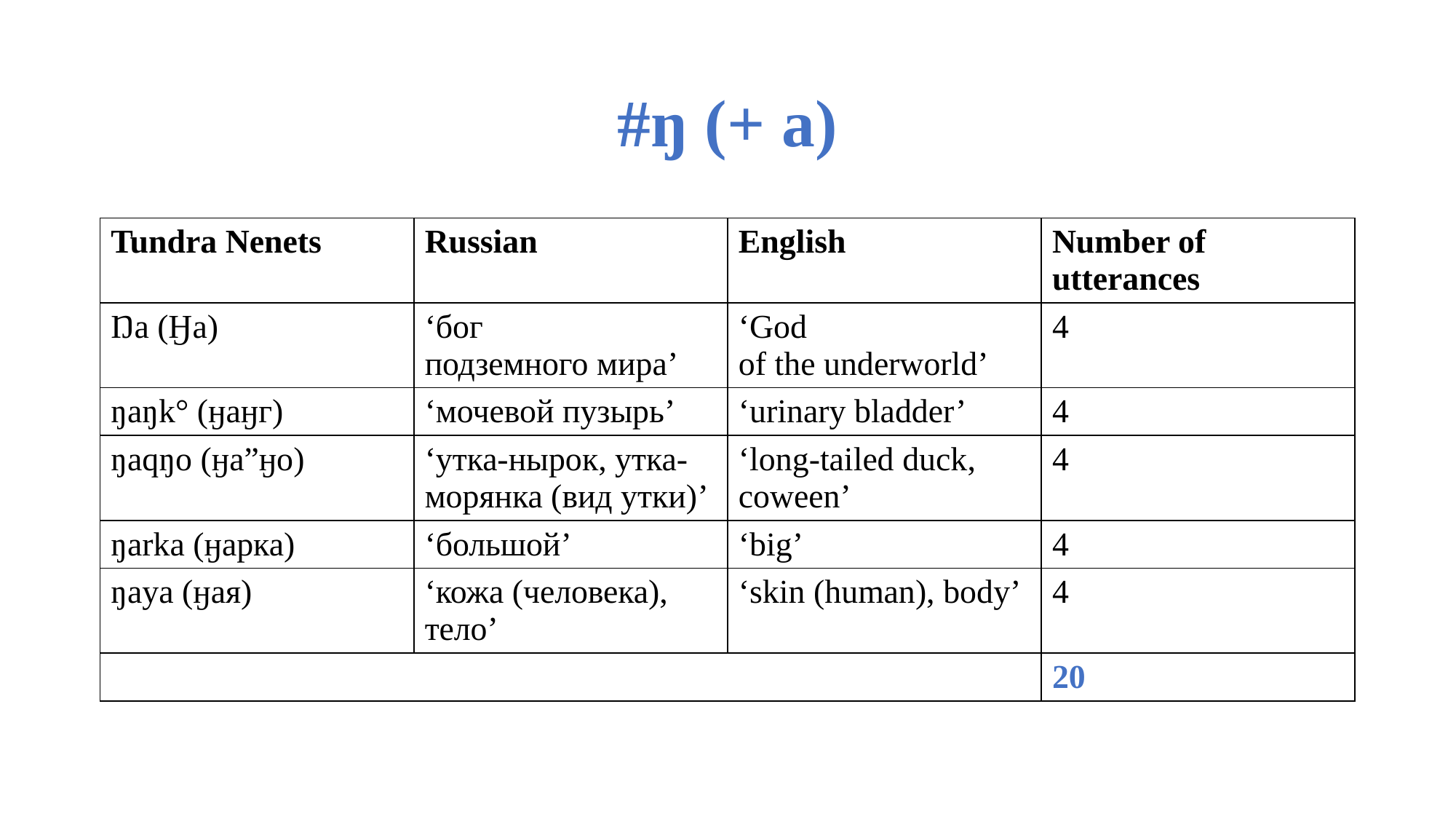

# #ŋ (+ a)
| Tundra Nenets | Russian | English | Number of utterances |
| --- | --- | --- | --- |
| Ŋa (Ӈa) | ‘бог подземного мира’ | ‘God of the underworld’ | 4 |
| ŋaŋk° (ӈаӈг) | ‘мочевой пузырь’ | ‘urinary bladder’ | 4 |
| ŋaqŋo (ӈа”ӈо) | ‘утка-нырок, утка-морянка (вид утки)’ | ‘long-tailed duck, coween’ | 4 |
| ŋarka (ӈарка) | ‘большой’ | ‘big’ | 4 |
| ŋaya (ӈая) | ‘кожа (человека), тело’ | ‘skin (human), body’ | 4 |
|  |  |  | 20 |